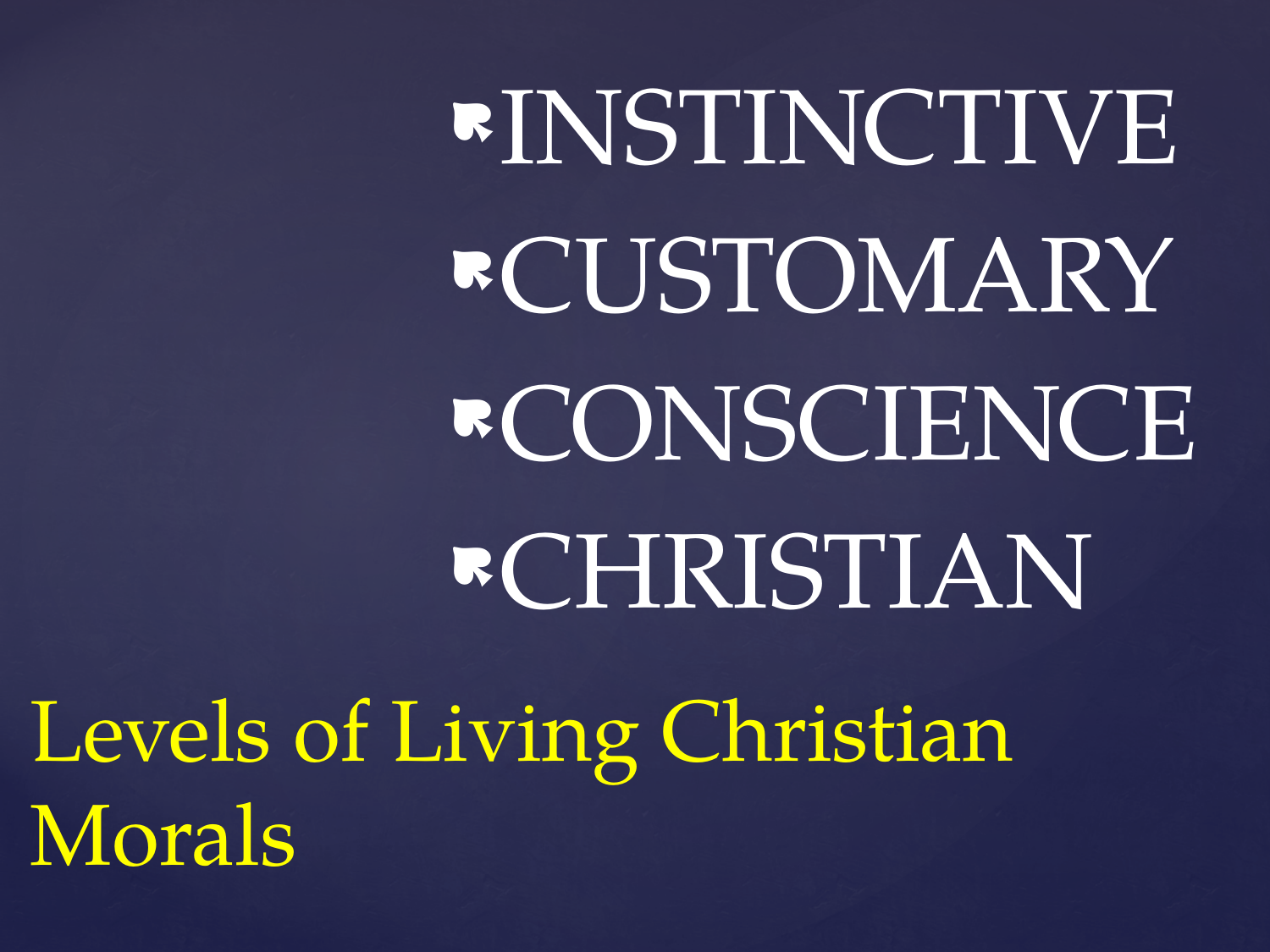

INSTINCTIVE
CUSTOMARY
CONSCIENCE
CHRISTIAN
# Levels of Living Christian Morals